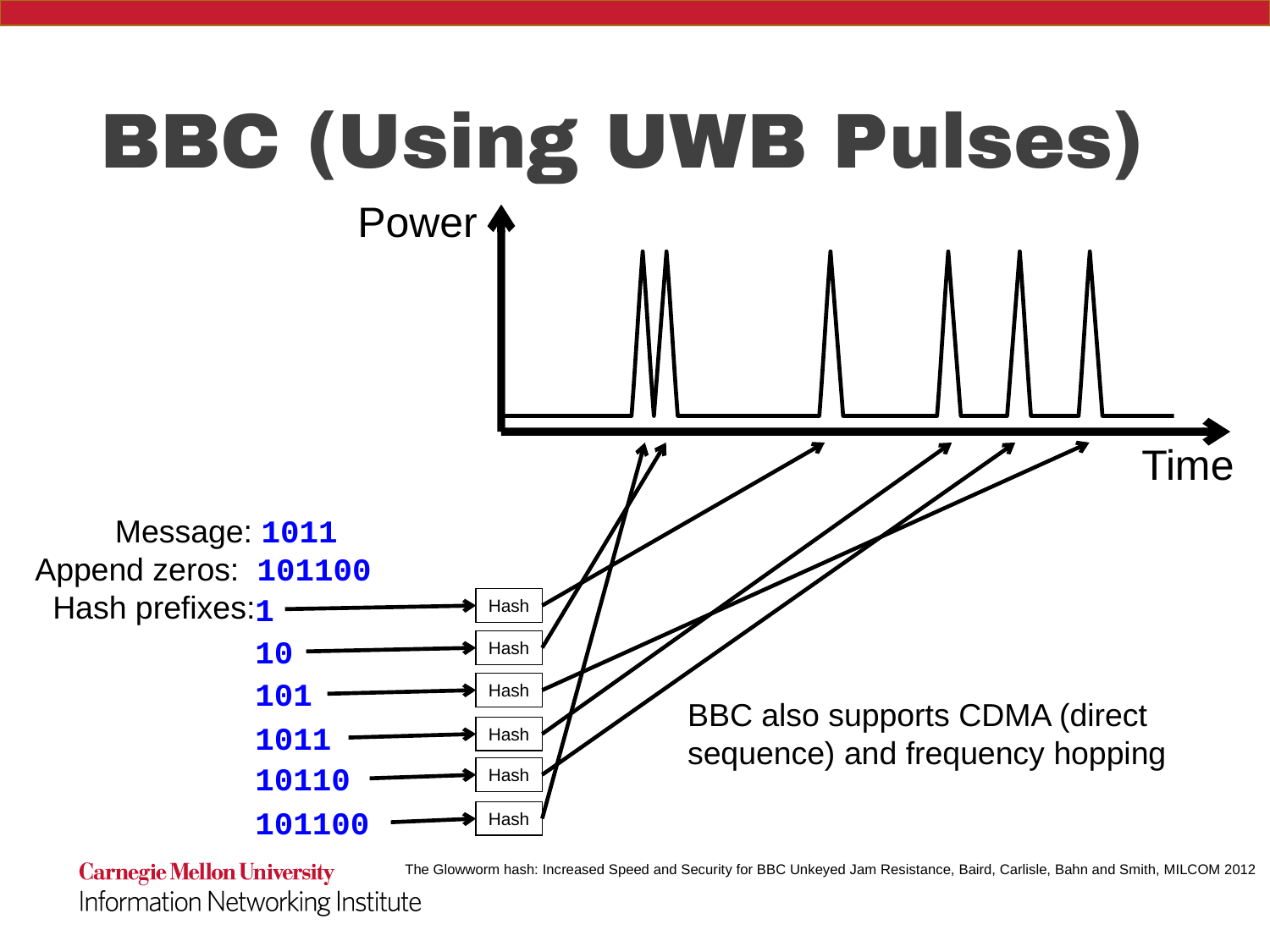

# BBC (Using UWB Pulses)
Power

Time
         Message: 1011
Append zeros:  101100
  Hash prefixes:
1
Hash
10
Hash
101
Hash
1011
Hash
10110
Hash
101100
Hash
BBC also supports CDMA (direct sequence) and frequency hopping
The Glowworm hash: Increased Speed and Security for BBC Unkeyed Jam Resistance, Baird, Carlisle, Bahn and Smith, MILCOM 2012